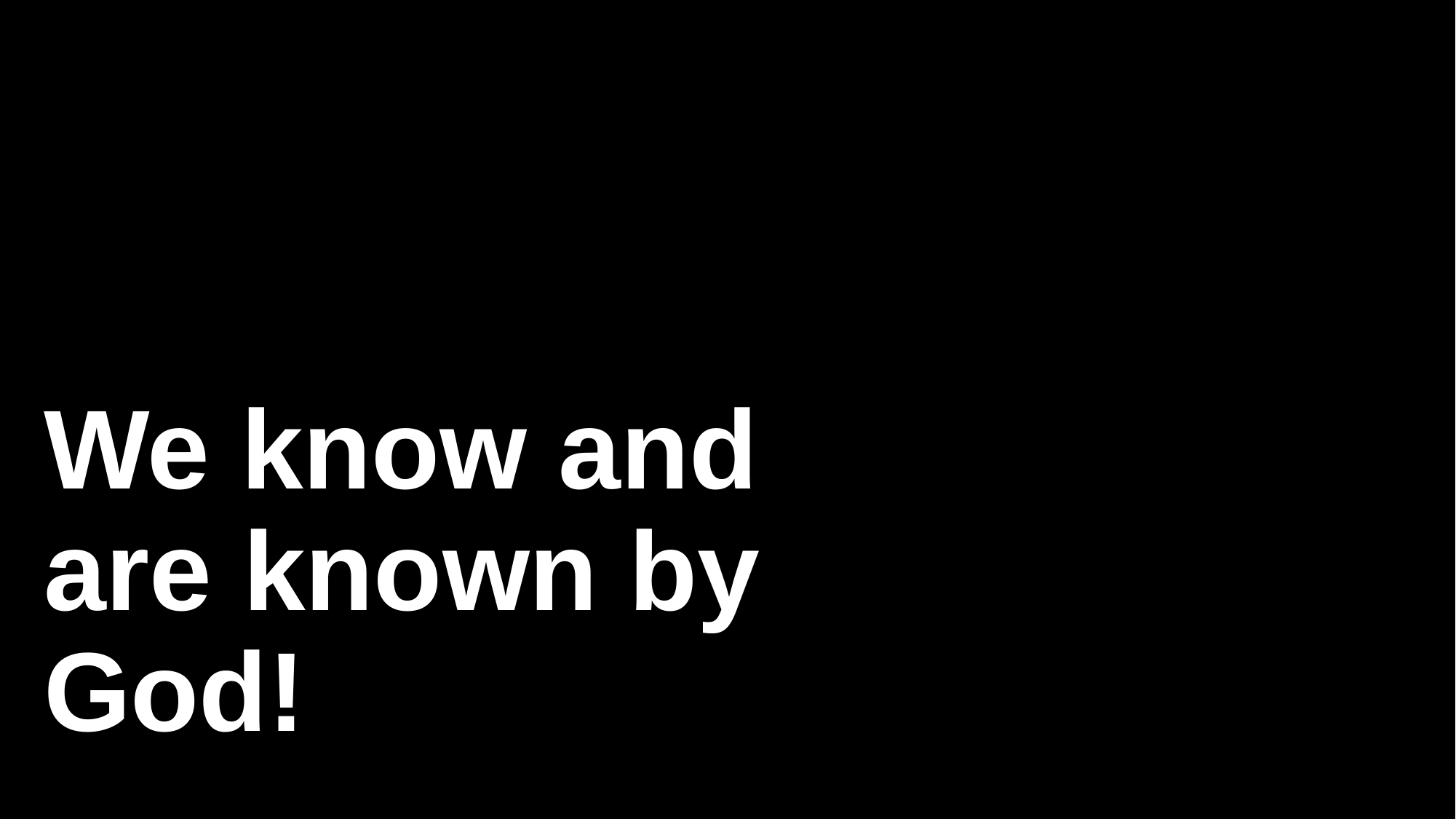

# We know and are known by God!